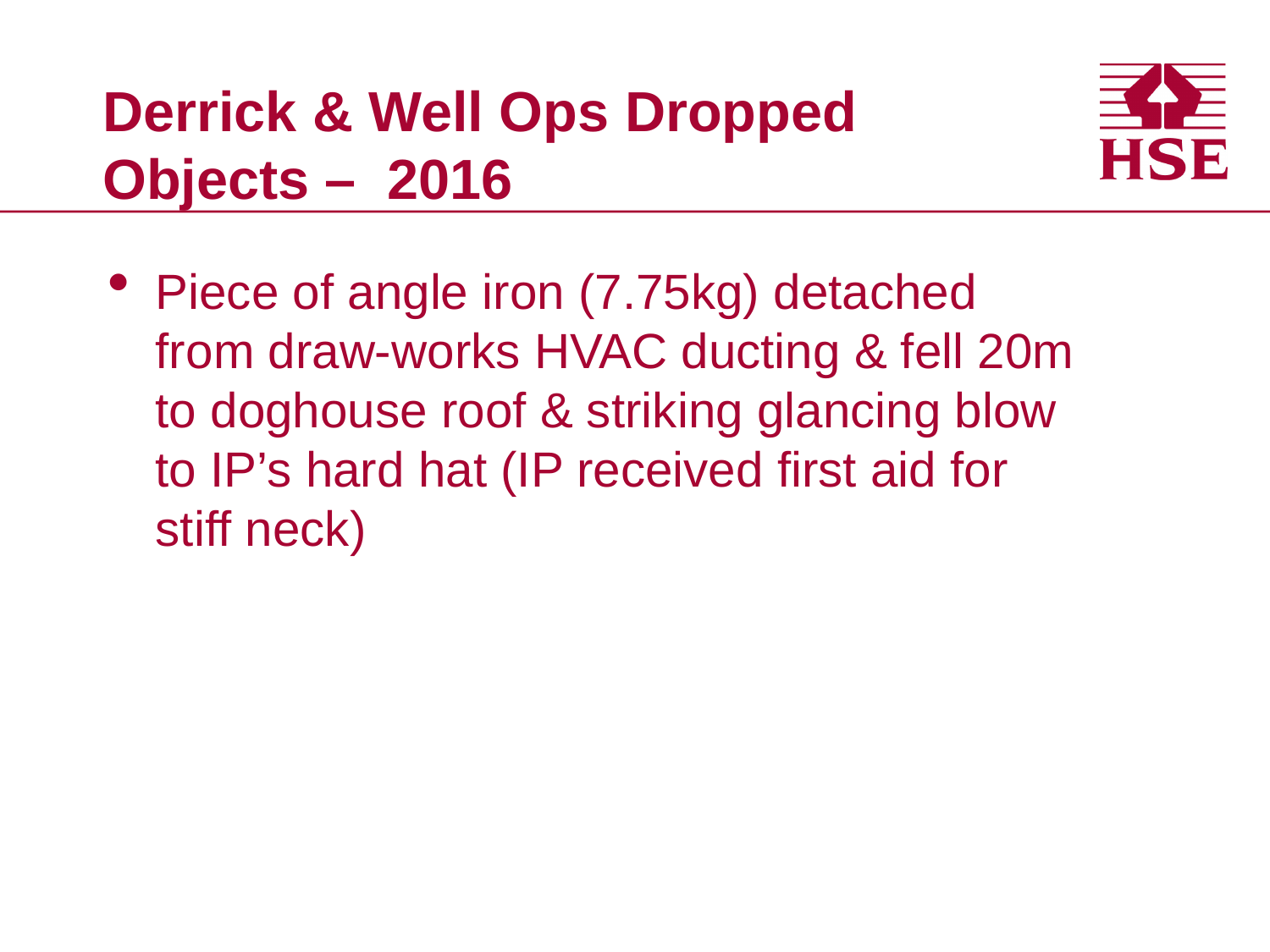

# Derrick & Well Ops Dropped Objects –  2016
Piece of angle iron (7.75kg) detached from draw-works HVAC ducting & fell 20m to doghouse roof & striking glancing blow to IP’s hard hat (IP received first aid for stiff neck)